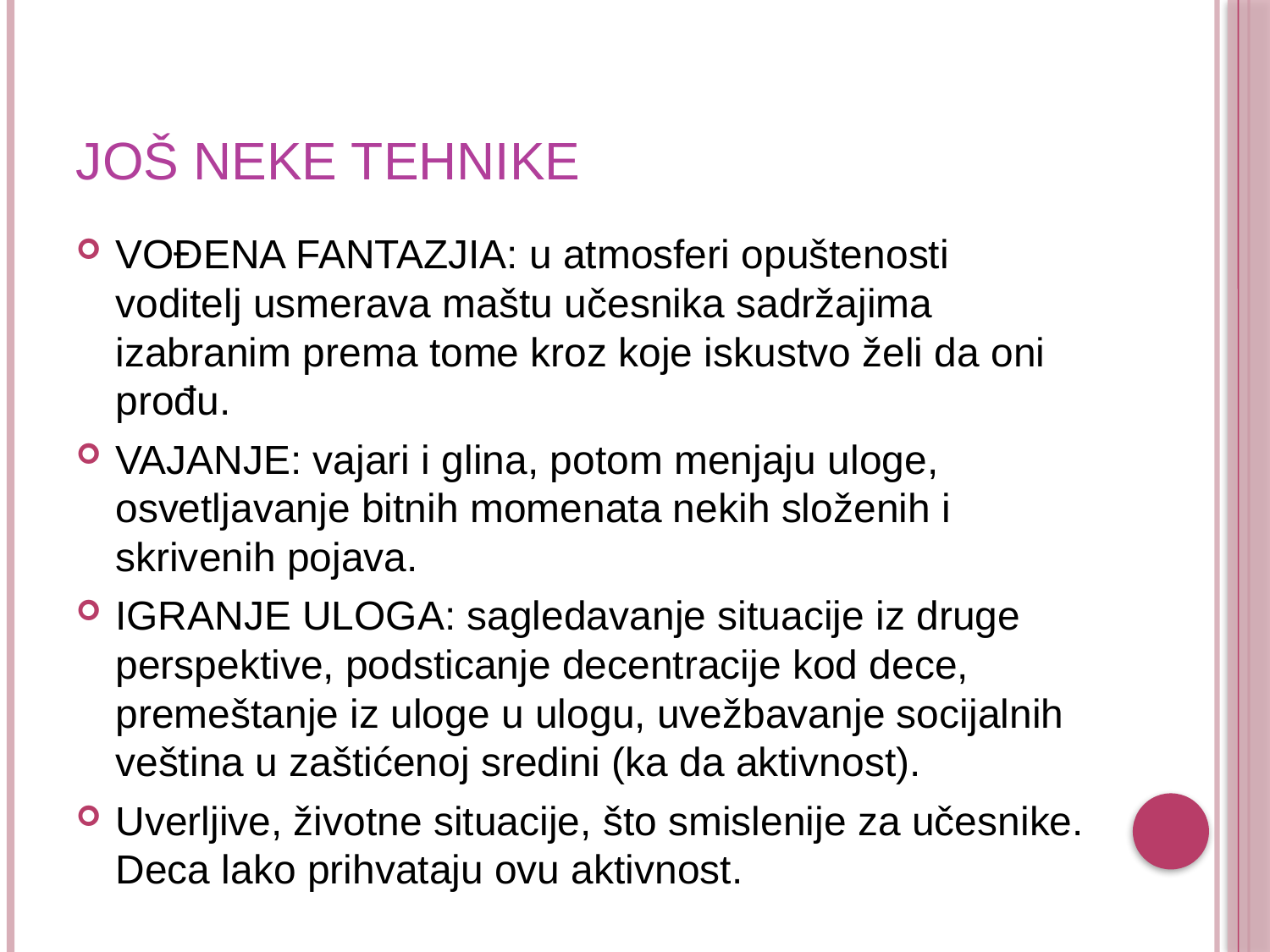

# Još neke tehnike
VOĐENA FANTAZJIA: u atmosferi opuštenosti voditelj usmerava maštu učesnika sadržajima izabranim prema tome kroz koje iskustvo želi da oni prođu.
VAJANJE: vajari i glina, potom menjaju uloge, osvetljavanje bitnih momenata nekih složenih i skrivenih pojava.
IGRANJE ULOGA: sagledavanje situacije iz druge perspektive, podsticanje decentracije kod dece, premeštanje iz uloge u ulogu, uvežbavanje socijalnih veština u zaštićenoj sredini (ka da aktivnost).
Uverljive, životne situacije, što smislenije za učesnike. Deca lako prihvataju ovu aktivnost.